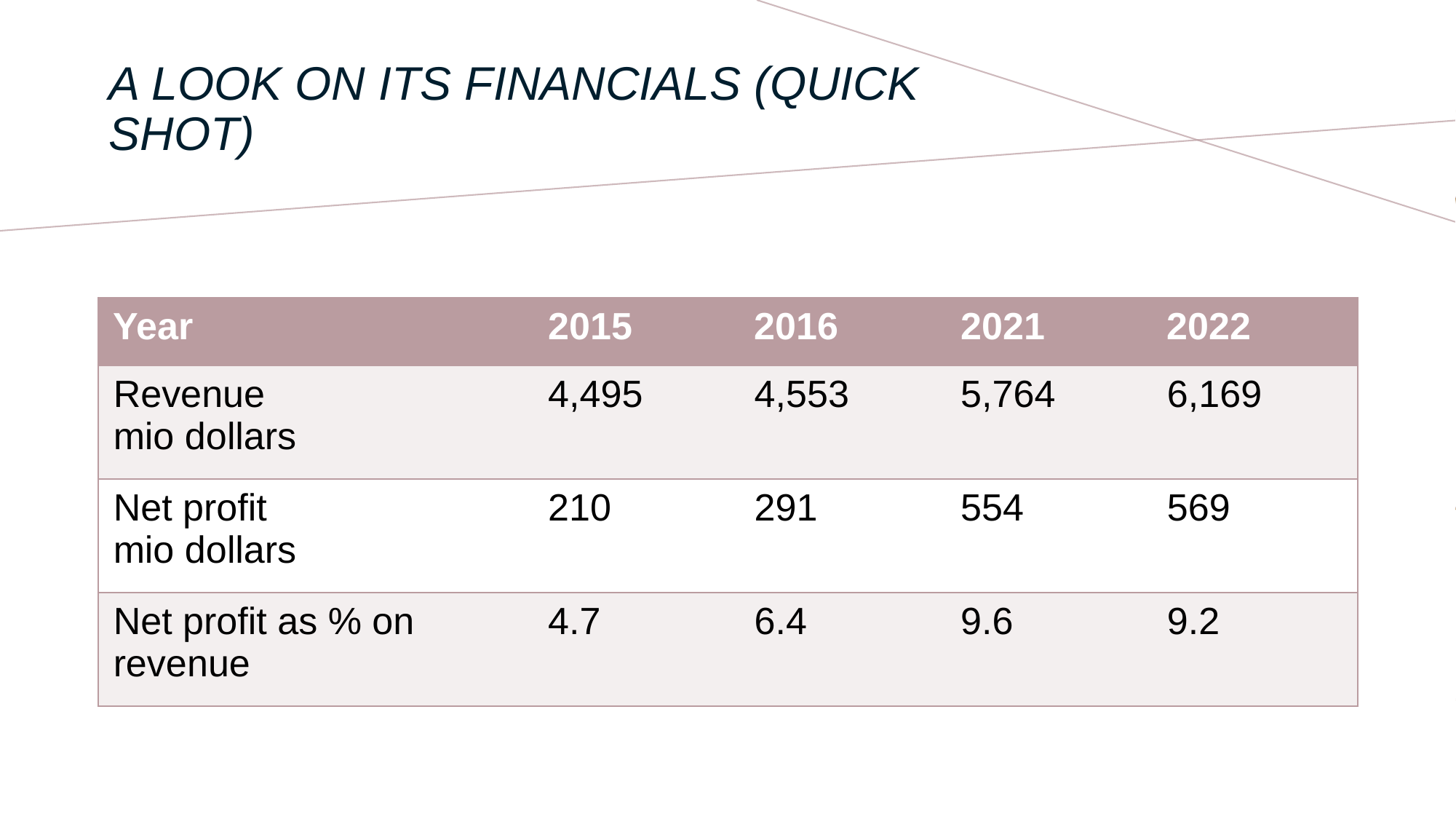

# A look on its financials (quick shot)
| Year | 2015 | 2016 | 2021 | 2022 |
| --- | --- | --- | --- | --- |
| Revenue mio dollars | 4,495 | 4,553 | 5,764 | 6,169 |
| Net profit mio dollars | 210 | 291 | 554 | 569 |
| Net profit as % on revenue | 4.7 | 6.4 | 9.6 | 9.2 |